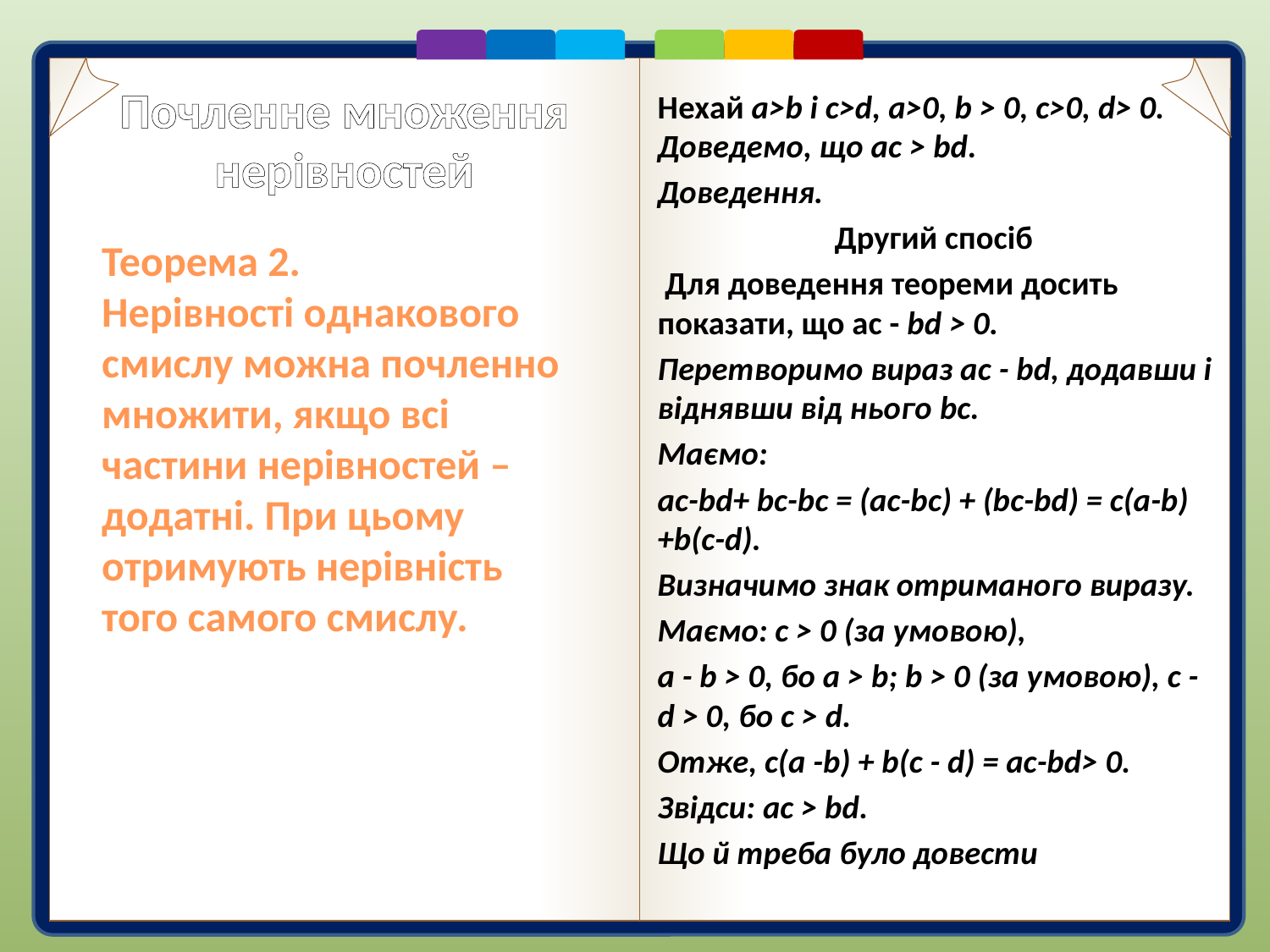

# Почленне множення нерівностей
Нехай а>b і c>d, а>0, b > 0, с>0, d> 0. Доведемо, що ас > bd.
Доведення.
Другий спосіб
 Для доведення теореми досить показати, що ас - bd > 0.
Перетворимо вираз ас - bd, додавши і віднявши від нього bс.
Маємо:
ac-bd+ bc-bc = (ac-bс) + (bс-bd) = c(a-b)+b(c-d).
Визначимо знак отриманого виразу.
Маємо: с > 0 (за умовою),
а - b > 0, бо а > b; b > 0 (за умовою), с - d > 0, бо с > d.
Отже, с(а -b) + b(c - d) = ас-bd> 0.
Звідси: ас > bd.
Що й треба було довести

Теорема 2.
Нерівності однакового смислу можна почленно множити, якщо всі частини нерівностей – додатні. При цьому отримують нерівність того самого смислу.